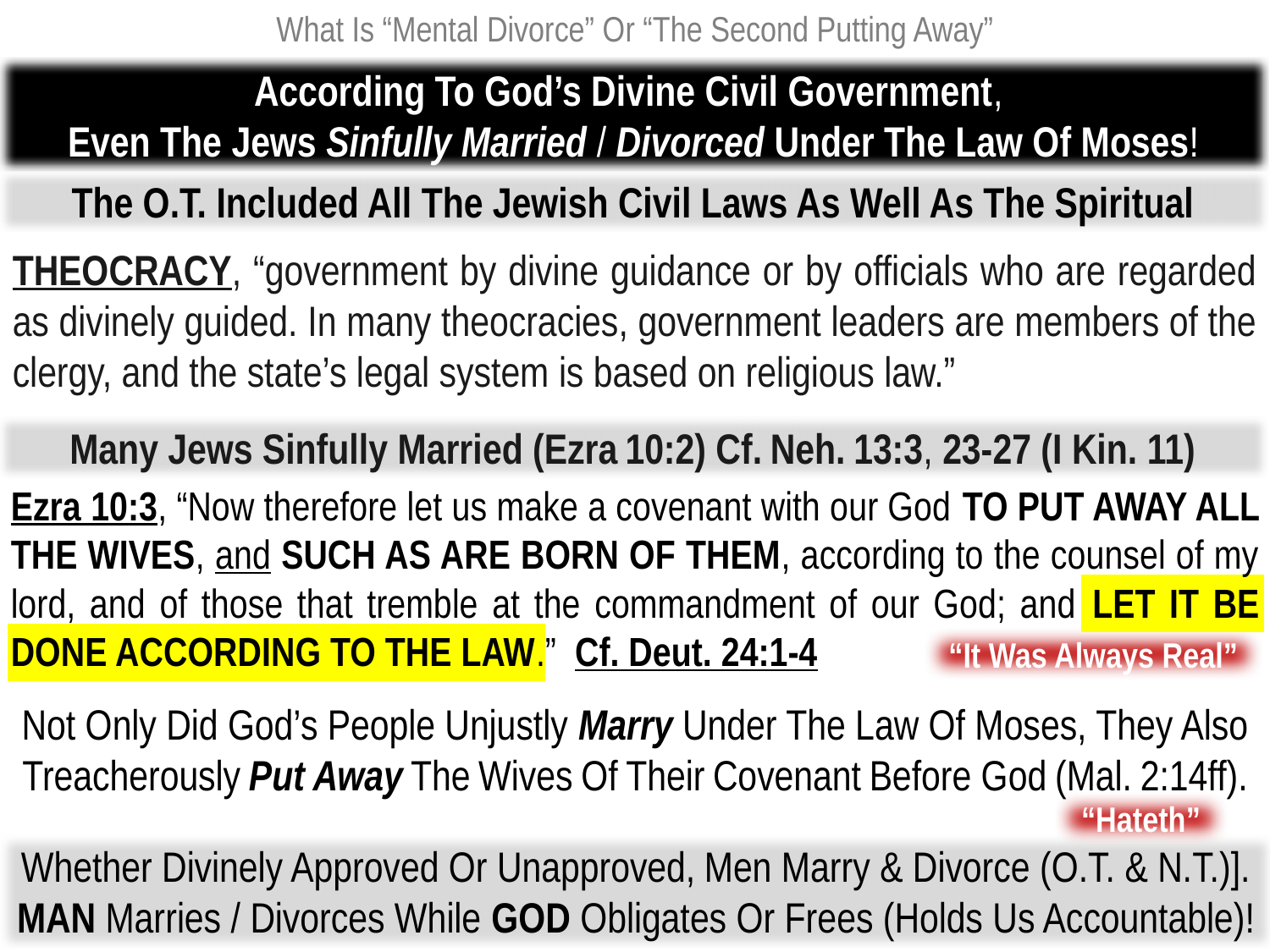

What Is “Mental Divorce” Or “The Second Putting Away”
According To God’s Divine Civil Government,
Even The Jews Sinfully Married / Divorced Under The Law Of Moses!
The O.T. Included All The Jewish Civil Laws As Well As The Spiritual
THEOCRACY, “government by divine guidance or by officials who are regarded as divinely guided. In many theocracies, government leaders are members of the clergy, and the state’s legal system is based on religious law.”
Many Jews Sinfully Married (Ezra 10:2) Cf. Neh. 13:3, 23-27 (I Kin. 11)
Ezra 10:3, “Now therefore let us make a covenant with our God TO PUT AWAY ALL THE WIVES, and SUCH AS ARE BORN OF THEM, according to the counsel of my lord, and of those that tremble at the commandment of our God; and LET IT BE DONE ACCORDING TO THE LAW.”  Cf. Deut. 24:1-4

“It Was Always Real”
Not Only Did God’s People Unjustly Marry Under The Law Of Moses, They Also Treacherously Put Away The Wives Of Their Covenant Before God (Mal. 2:14ff).
“Hateth”
Whether Divinely Approved Or Unapproved, Men Marry & Divorce (O.T. & N.T.)].
MAN Marries / Divorces While GOD Obligates Or Frees (Holds Us Accountable)!